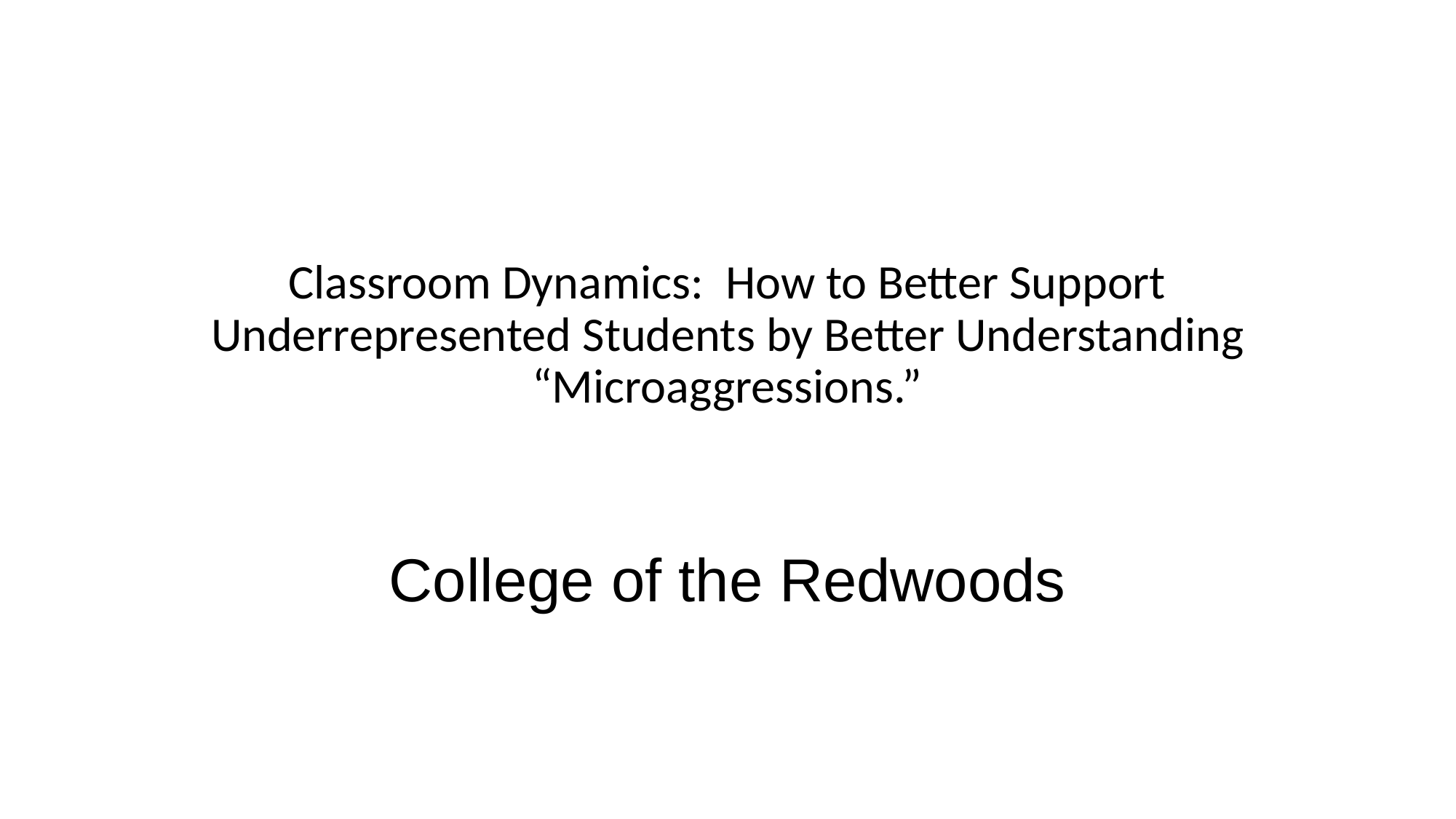

# Classroom Dynamics:  How to Better Support Underrepresented Students by Better Understanding “Microaggressions.”

College of the Redwoods